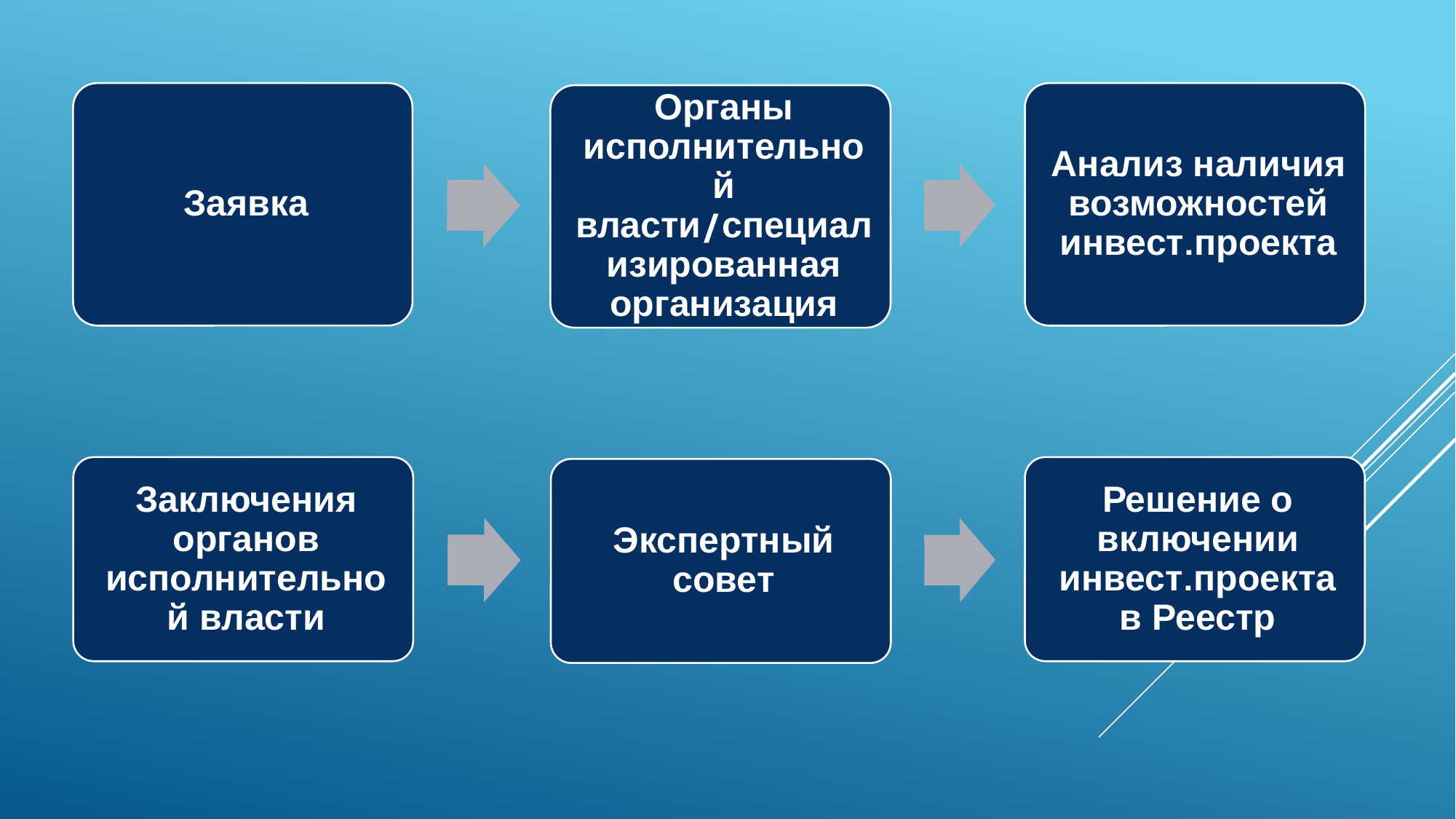

Заявка

Органы исполнительной власти/специализированная организация

Анализ наличия возможностей инвест.проекта
Заключения органов исполнительной власти

Экспертный совет

Решение о включении инвест.проекта в Реестр